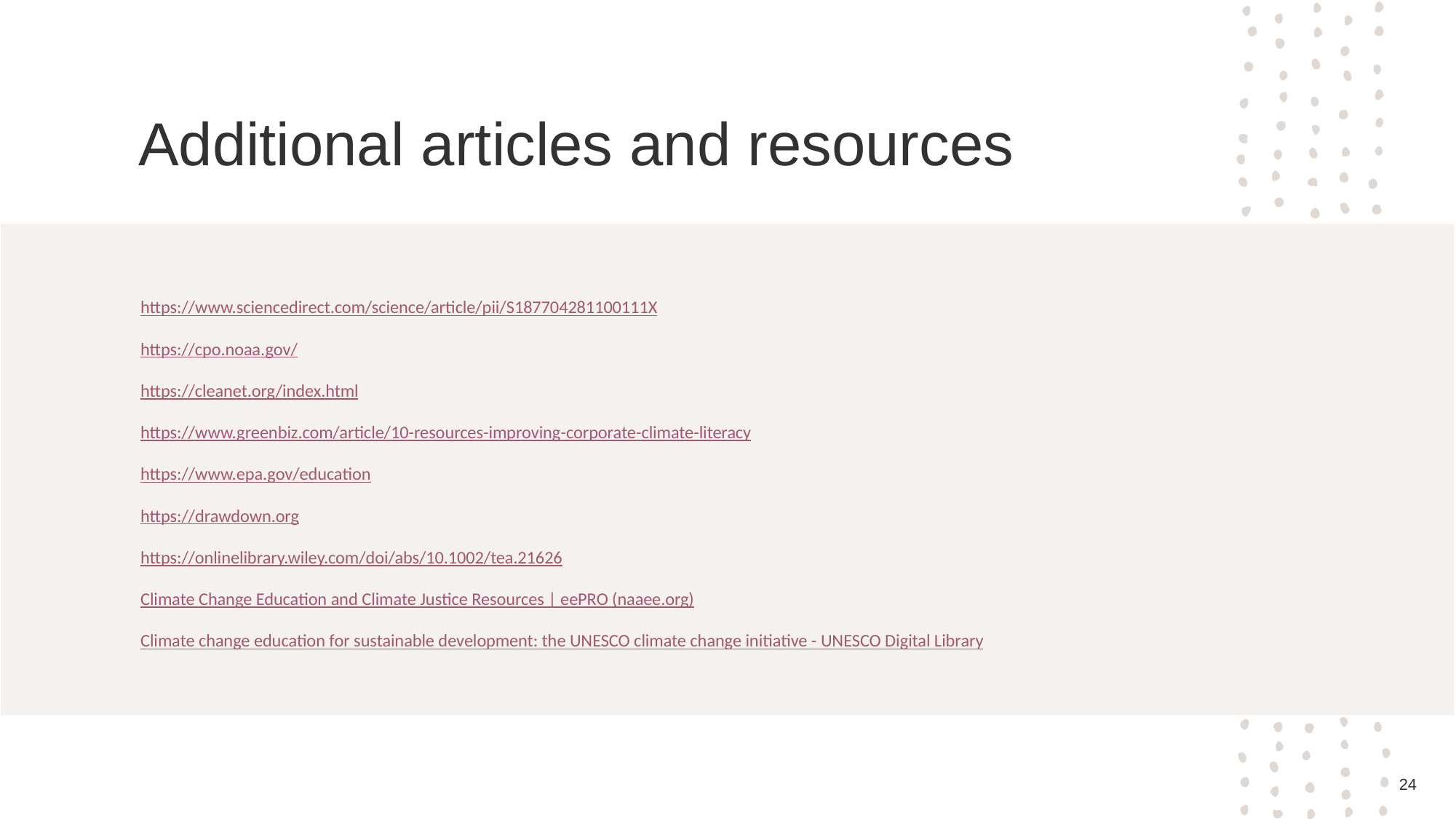

# Additional articles and resources
https://www.sciencedirect.com/science/article/pii/S187704281100111X
https://cpo.noaa.gov/
https://cleanet.org/index.html
https://www.greenbiz.com/article/10-resources-improving-corporate-climate-literacy
https://www.epa.gov/education
https://drawdown.org
https://onlinelibrary.wiley.com/doi/abs/10.1002/tea.21626
Climate Change Education and Climate Justice Resources | eePRO (naaee.org)
Climate change education for sustainable development: the UNESCO climate change initiative - UNESCO Digital Library

24